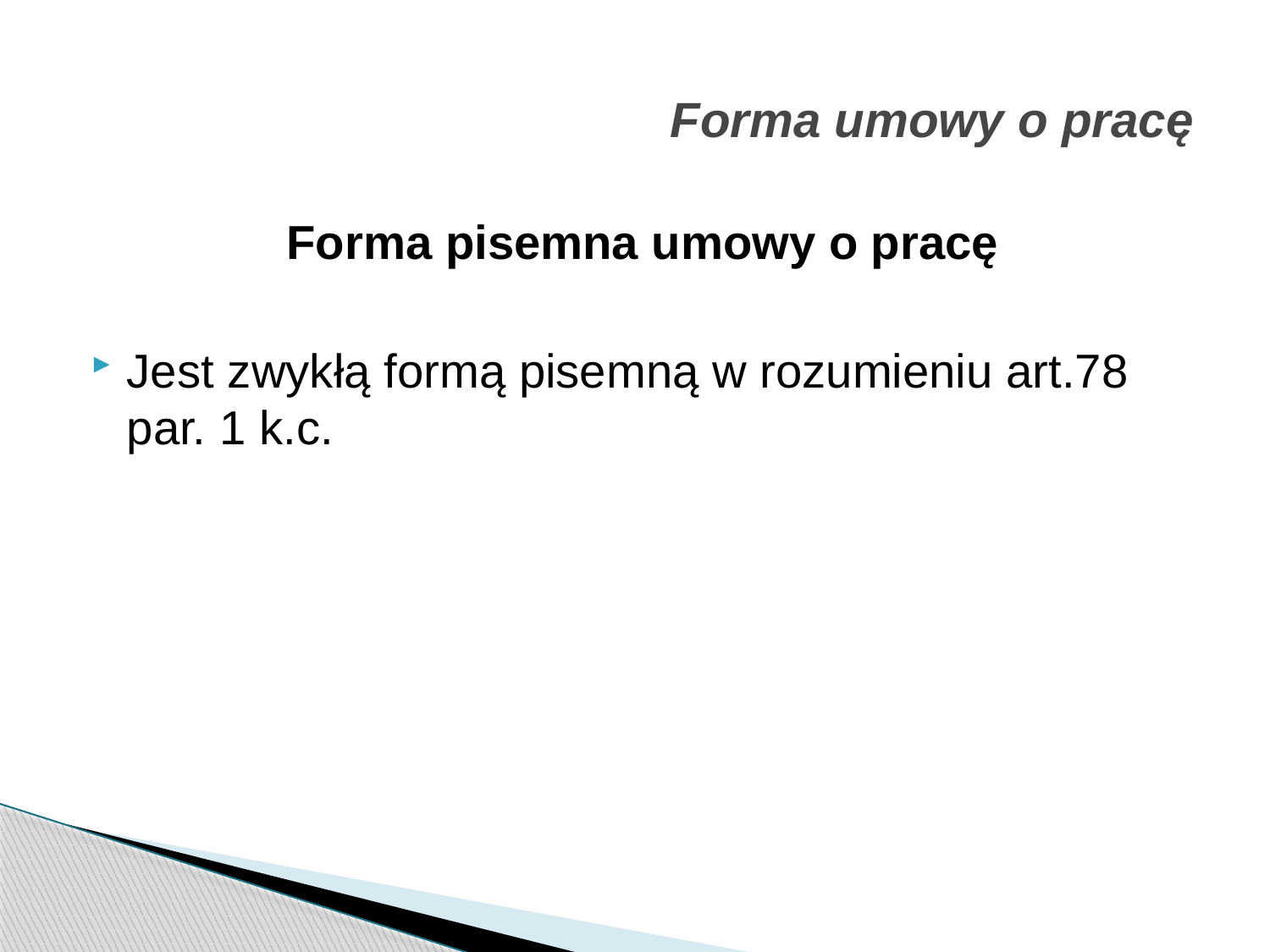

# Forma umowy o pracę
Forma pisemna umowy o pracę

Jest zwykłą formą pisemną w rozumieniu art.78 par. 1 k.c.